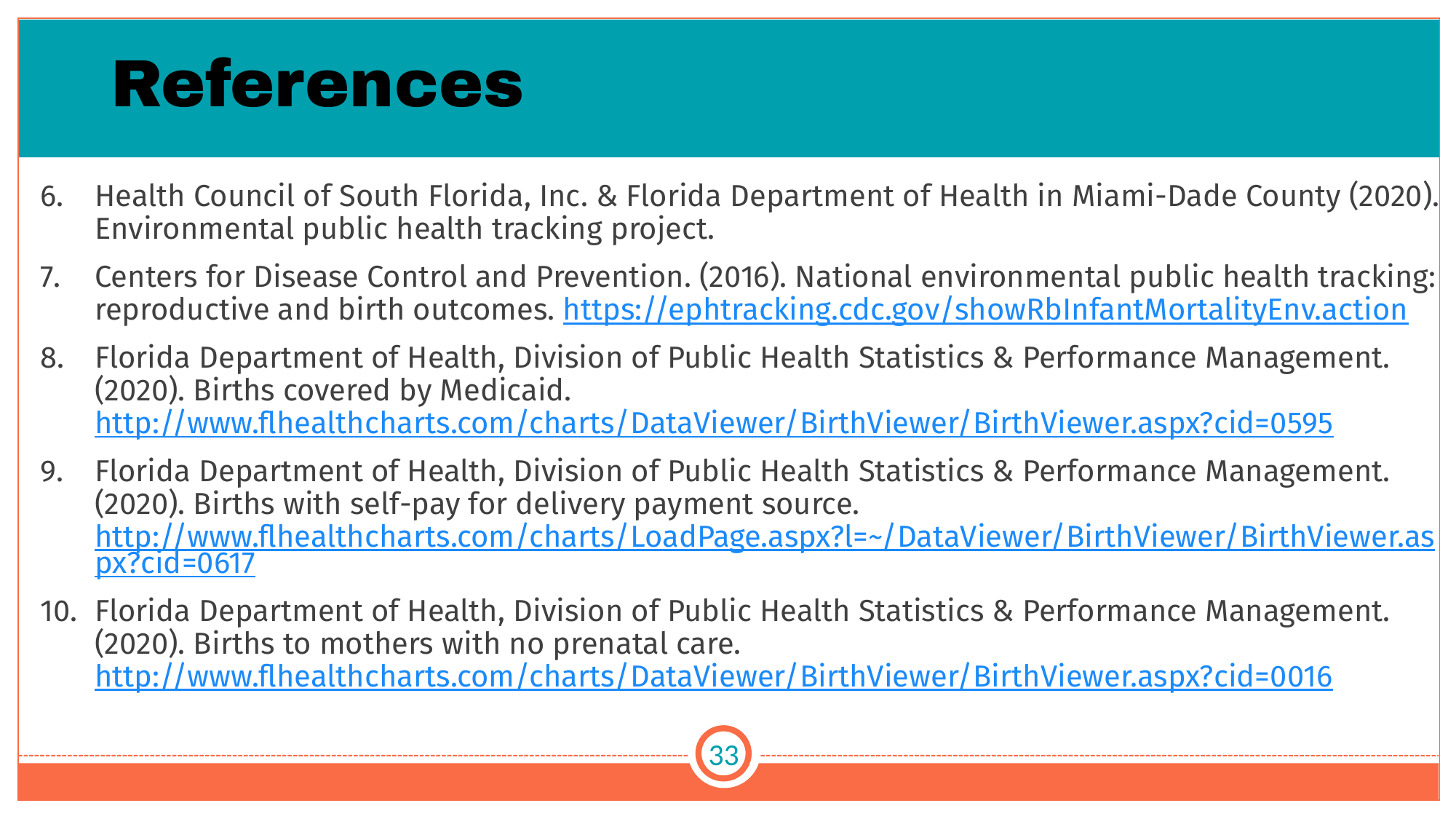

# References
Health Council of South Florida, Inc. & Florida Department of Health in Miami-Dade County (2020). Environmental public health tracking project.
Centers for Disease Control and Prevention. (2016). National environmental public health tracking: reproductive and birth outcomes. https://ephtracking.cdc.gov/showRbInfantMortalityEnv.action
Florida Department of Health, Division of Public Health Statistics & Performance Management. (2020). Births covered by Medicaid. http://www.flhealthcharts.com/charts/DataViewer/BirthViewer/BirthViewer.aspx?cid=0595
Florida Department of Health, Division of Public Health Statistics & Performance Management. (2020). Births with self-pay for delivery payment source. http://www.flhealthcharts.com/charts/LoadPage.aspx?l=~/DataViewer/BirthViewer/BirthViewer.aspx?cid=0617
Florida Department of Health, Division of Public Health Statistics & Performance Management. (2020). Births to mothers with no prenatal care. http://www.flhealthcharts.com/charts/DataViewer/BirthViewer/BirthViewer.aspx?cid=0016